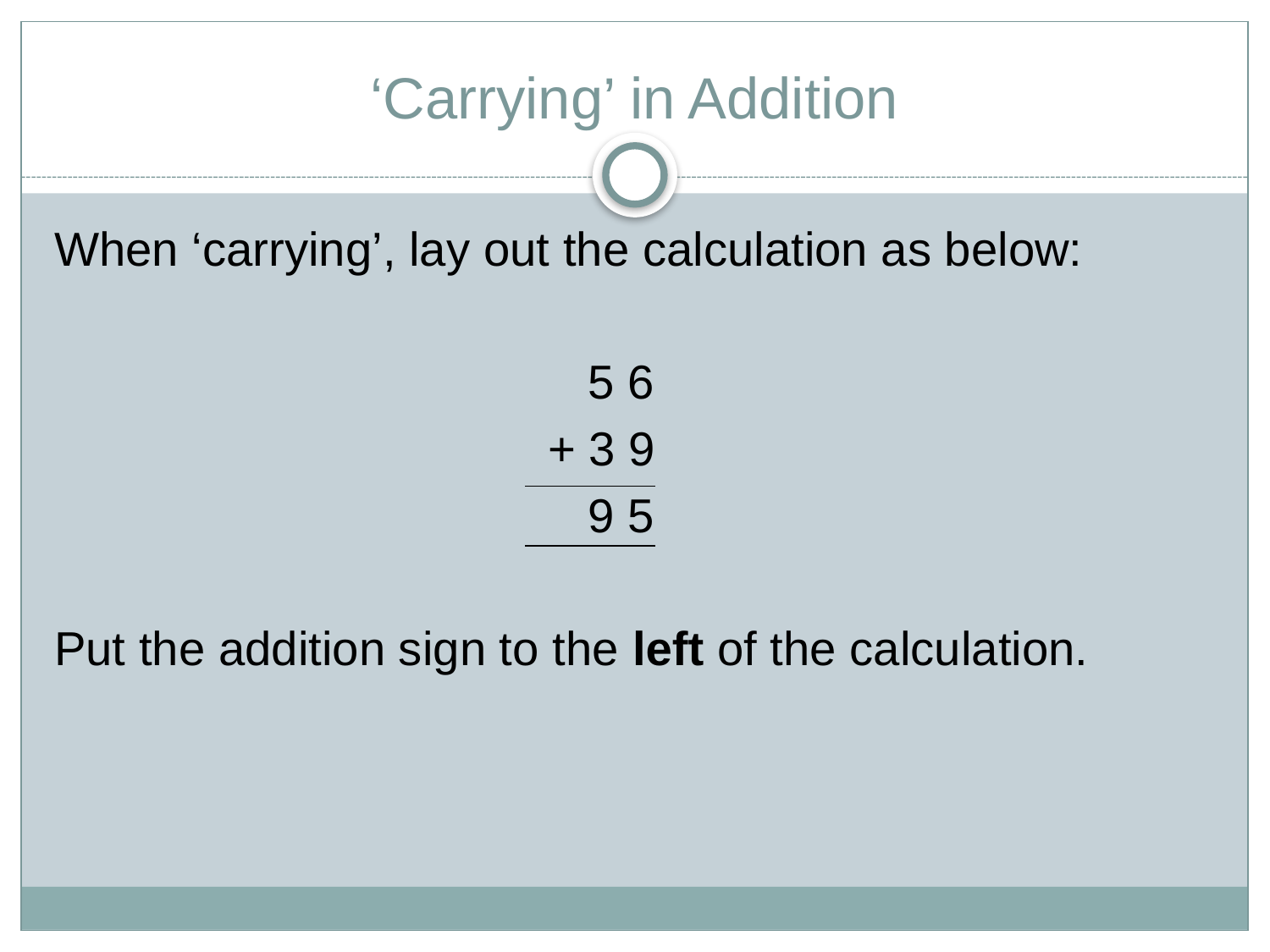

# ‘Carrying’ in Addition
When ‘carrying’, lay out the calculation as below:

                                        5 6
                                     + 3 9
                                        9 5

Put the addition sign to the left of the calculation.